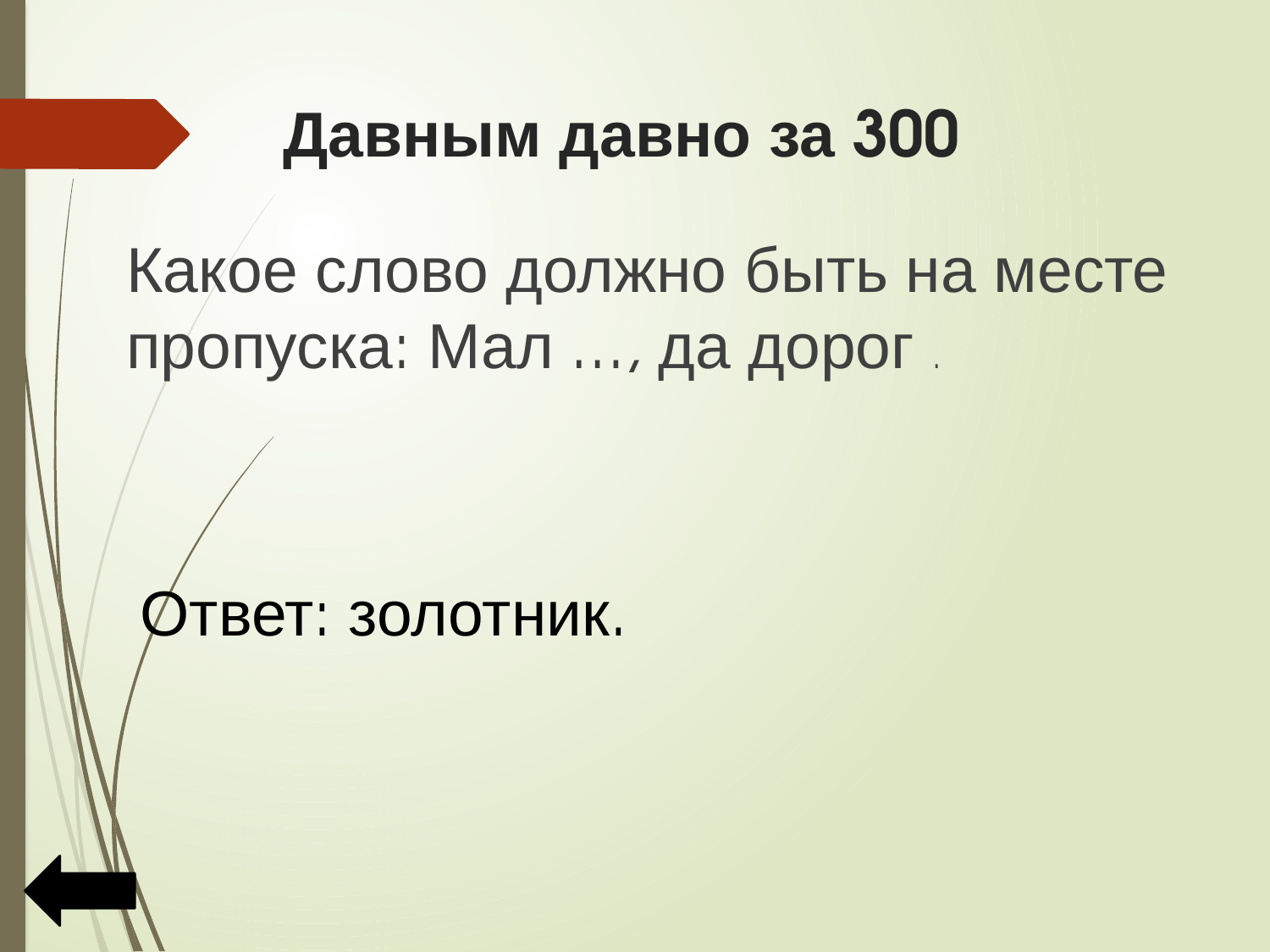

# Давным давно за 300
Какое слово должно быть на месте пропуска: Мал …, да дорог .
    Ответ: золотник.